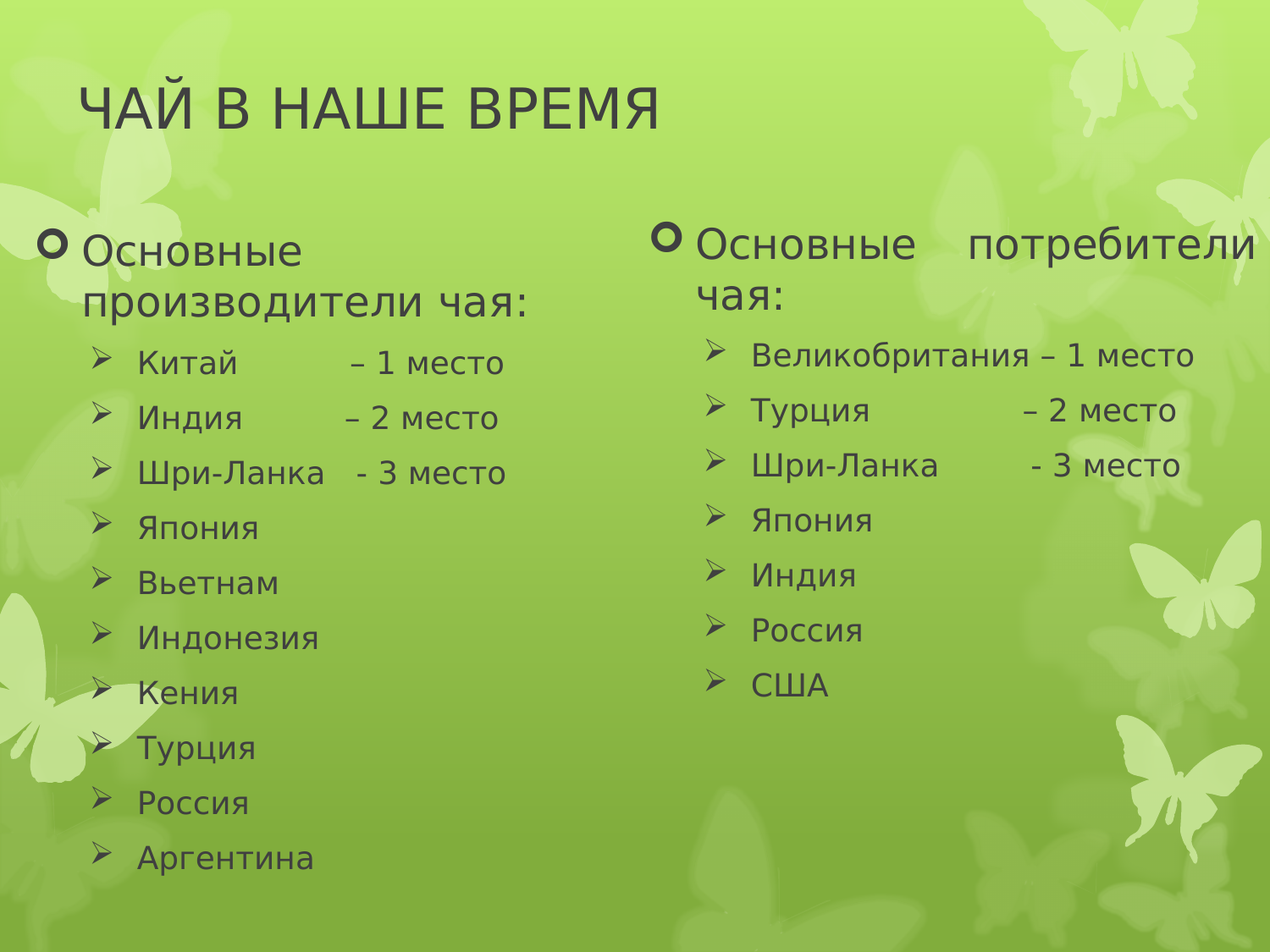

# ЧАЙ В НАШЕ ВРЕМЯ
Основные потребители чая:
Великобритания – 1 место
Турция               – 2 место
Шри-Ланка         - 3 место
Япония
Индия
Россия
США
Основные производители чая:
Китай           – 1 место
Индия          – 2 место
Шри-Ланка   - 3 место
Япония
Вьетнам
Индонезия
Кения
Турция
Россия
Аргентина